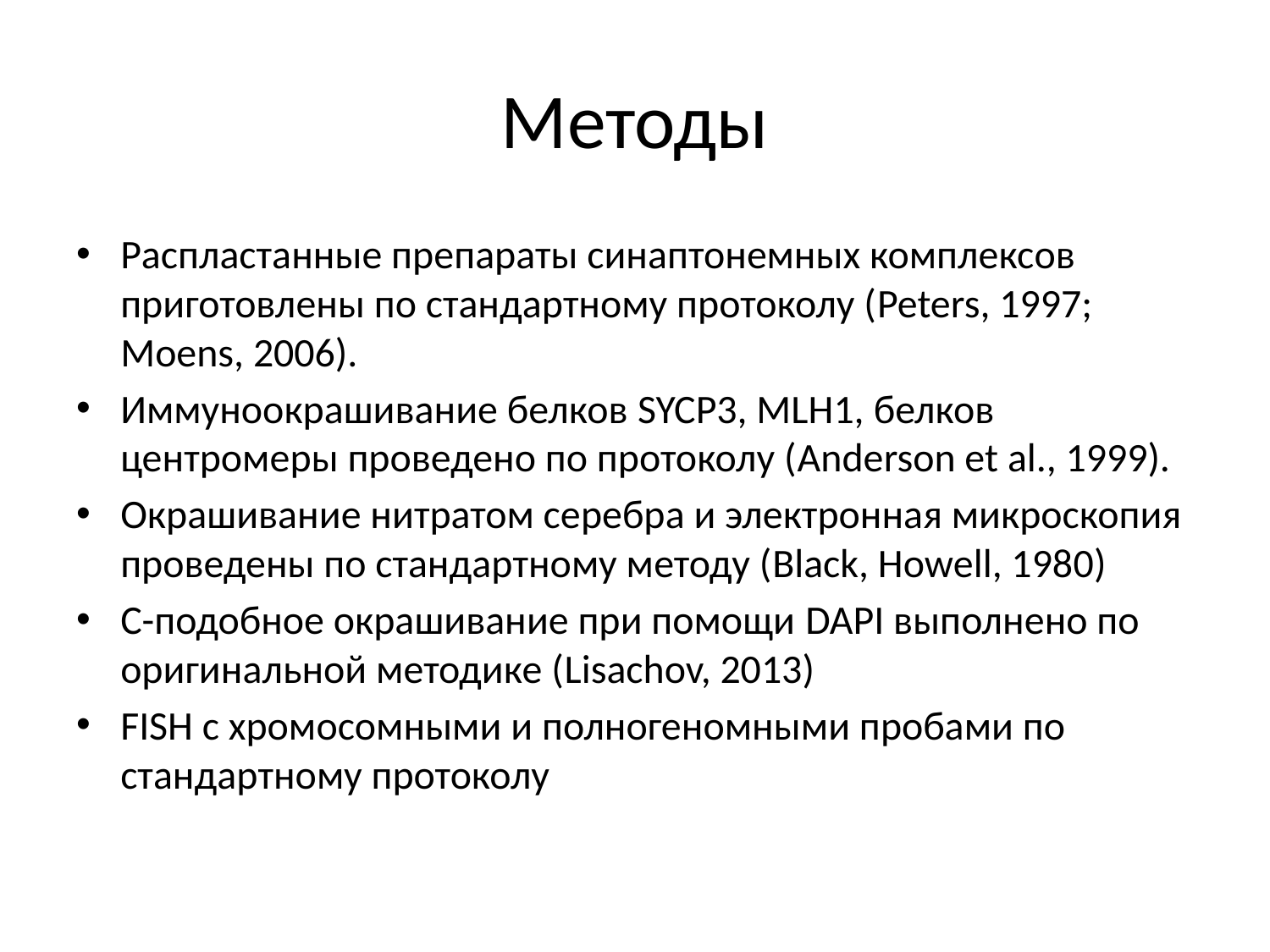

# Методы
Распластанные препараты синаптонемных комплексов приготовлены по стандартному протоколу (Peters, 1997; Moens, 2006).
Иммуноокрашивание белков SYCP3, MLH1, белков центромеры проведено по протоколу (Anderson et al., 1999).
Окрашивание нитратом серебра и электронная микроскопия проведены по стандартному методу (Black, Howell, 1980)
C-подобное окрашивание при помощи DAPI выполнено по оригинальной методике (Lisachov, 2013)
FISH с хромосомными и полногеномными пробами по стандартному протоколу